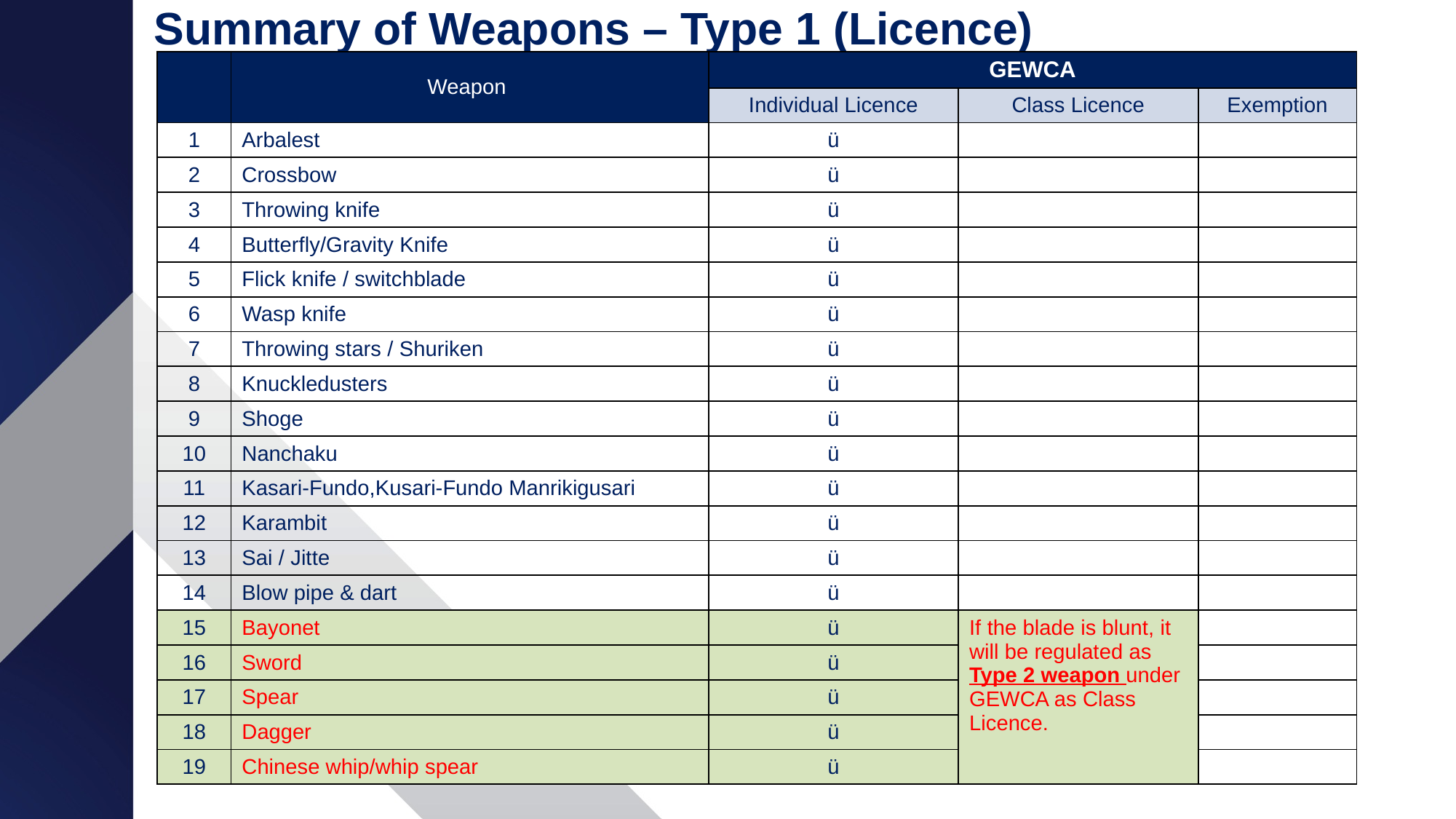

# Summary of Weapons – Type 1 (Licence)
|  | Weapon | GEWCA |  |  |
| --- | --- | --- | --- | --- |
| S/N | Weapon | Individual Licence | Class Licence | Exemption |
| 1 | Arbalest | ü |  |  |
| 2 | Crossbow | ü |  |  |
| 3 | Throwing knife | ü |  |  |
| 4 | Butterfly/Gravity Knife | ü |  |  |
| 5 | Flick knife / switchblade | ü |  |  |
| 6 | Wasp knife | ü |  |  |
| 7 | Throwing stars / Shuriken | ü |  |  |
| 8 | Knuckledusters | ü |  |  |
| 9 | Shoge | ü |  |  |
| 10 | Nanchaku | ü |  |  |
| 11 | Kasari-Fundo,Kusari-Fundo Manrikigusari | ü |  |  |
| 12 | Karambit | ü |  |  |
| 13 | Sai / Jitte | ü |  |  |
| 14 | Blow pipe & dart | ü |  |  |
| 15 | Bayonet | ü | If the blade is blunt, it will be regulated as Type 2 weapon under GEWCA as Class Licence. |  |
| 16 | Sword | ü |  |  |
| 17 | Spear | ü |  |  |
| 18 | Dagger | ü |  |  |
| 19 | Chinese whip/whip spear | ü |  |  |